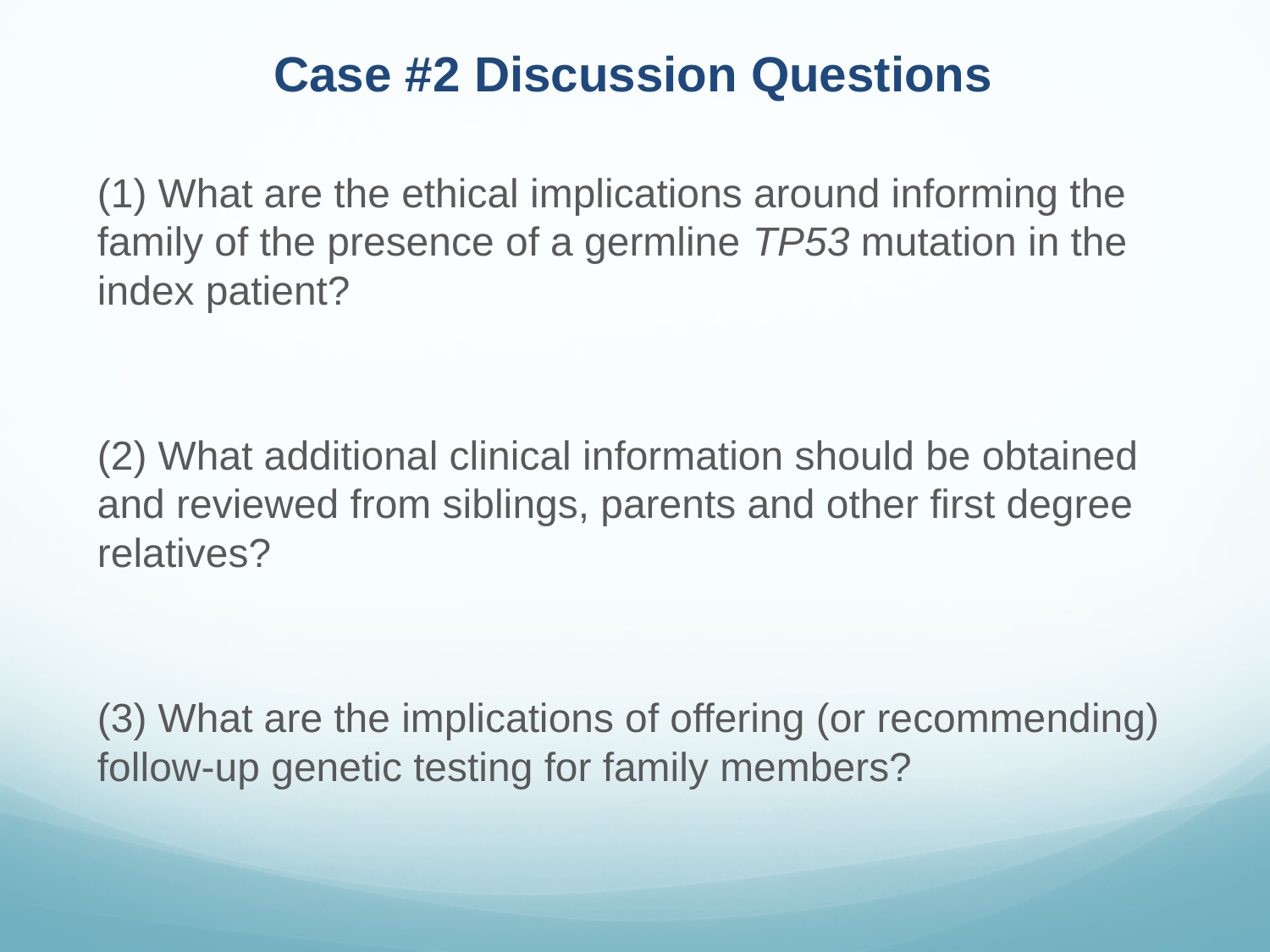

Case #2 Discussion Questions
(1) What are the ethical implications around informing the family of the presence of a germline TP53 mutation in the index patient?

(2) What additional clinical information should be obtained and reviewed from siblings, parents and other first degree relatives?

(3) What are the implications of offering (or recommending) follow-up genetic testing for family members?